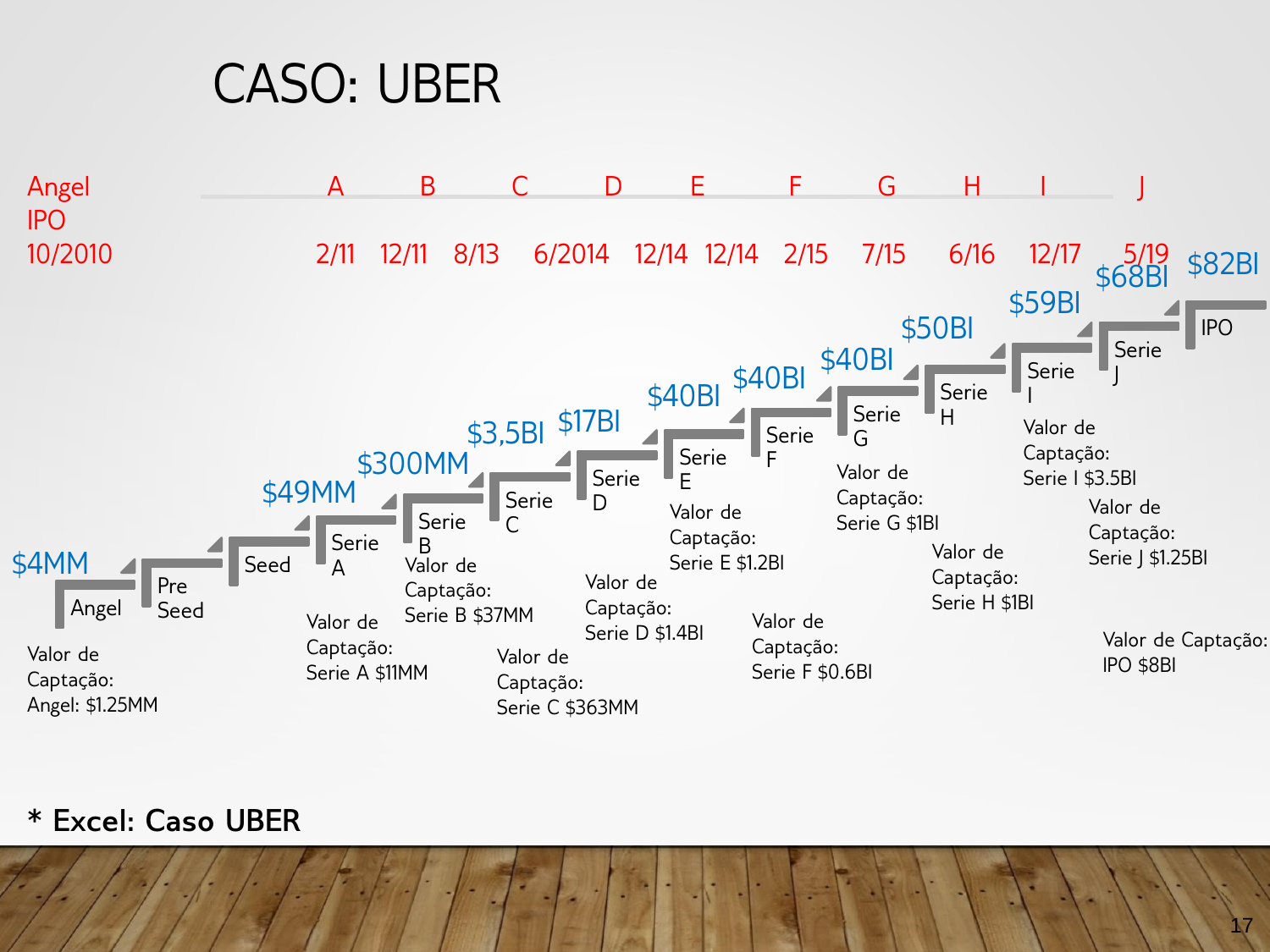

# CASO: UBER
Angel                            A         B         C         D        E          F         G        H       I           J           IPO
10/2010                        2/11   12/11   8/13    6/2014   12/14  12/14   2/15    7/15     6/16    12/17     5/19
$82Bl
$68Bl
$59Bl
$50Bl

IPO

Serie J

Serie I

Serie H

Serie G

Serie F

Serie E

Serie D

Serie C

Serie B

Serie A

Seed

Pre Seed

Angel
$40Bl
$40Bl
$40Bl
$17Bl
$3,5Bl
Valor de Captação:
Serie I $3.5BI
$300MM
Valor de Captação:
Serie G $1BI
$49MM
Valor de Captação:
Serie J $1.25BI
Valor de Captação:
Serie E $1.2BI
Valor de Captação:
Serie H $1BI
$4MM
Valor de Captação:
Serie B $37MM
Valor de Captação:
Serie D $1.4BI
Valor de Captação:
Serie F $0.6BI
Valor de Captação:
Serie A $11MM
Valor de Captação:
IPO $8BI
Valor de Captação:
Angel: $1.25MM
Valor de Captação:
Serie C $363MM
* Excel: Caso UBER
17